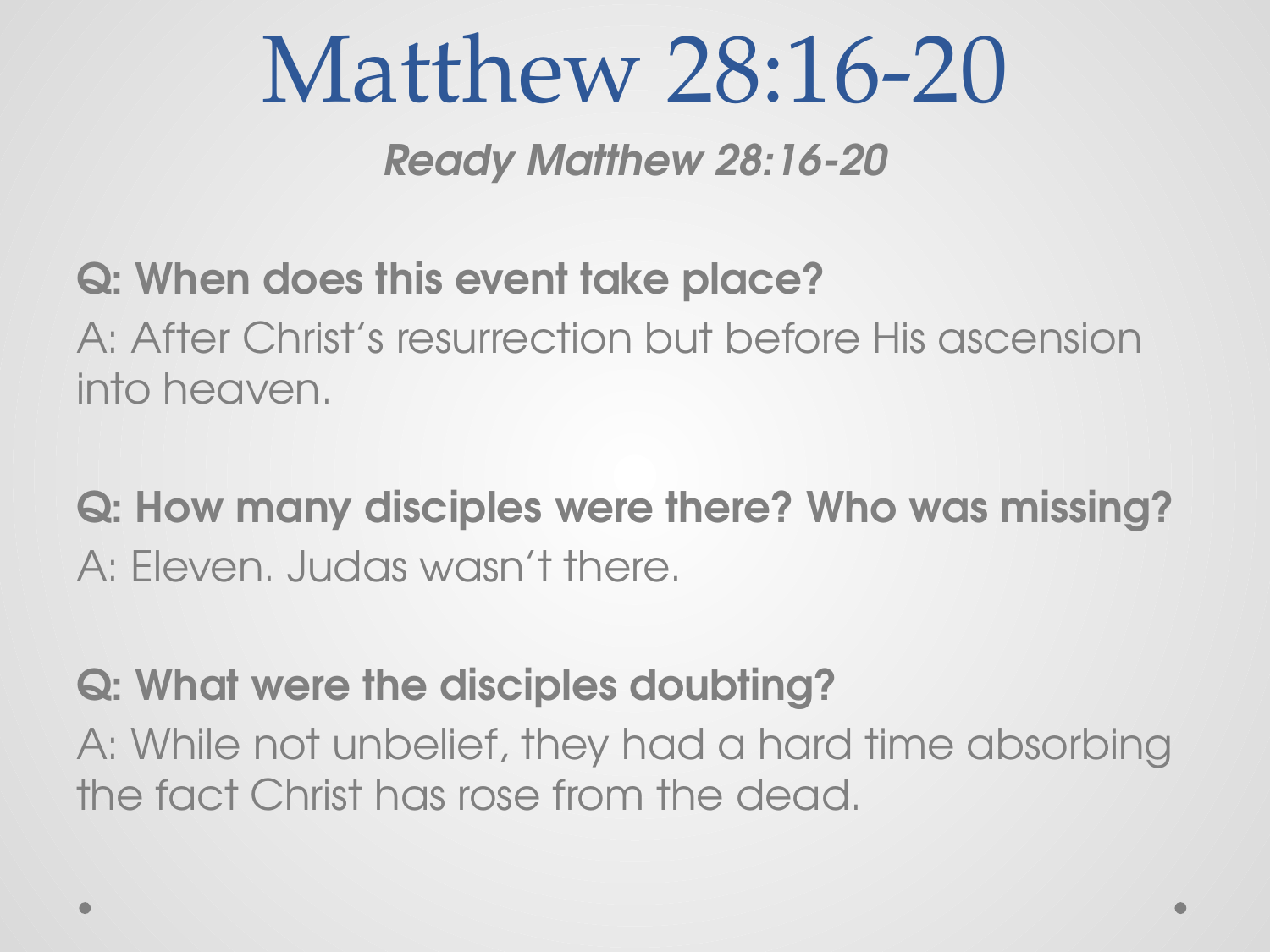

# Matthew 28:16-20
Ready Matthew 28:16-20

Q: When does this event take place?
A: After Christ’s resurrection but before His ascension into heaven.

Q: How many disciples were there? Who was missing?
A: Eleven. Judas wasn’t there.

Q: What were the disciples doubting?
A: While not unbelief, they had a hard time absorbing the fact Christ has rose from the dead.